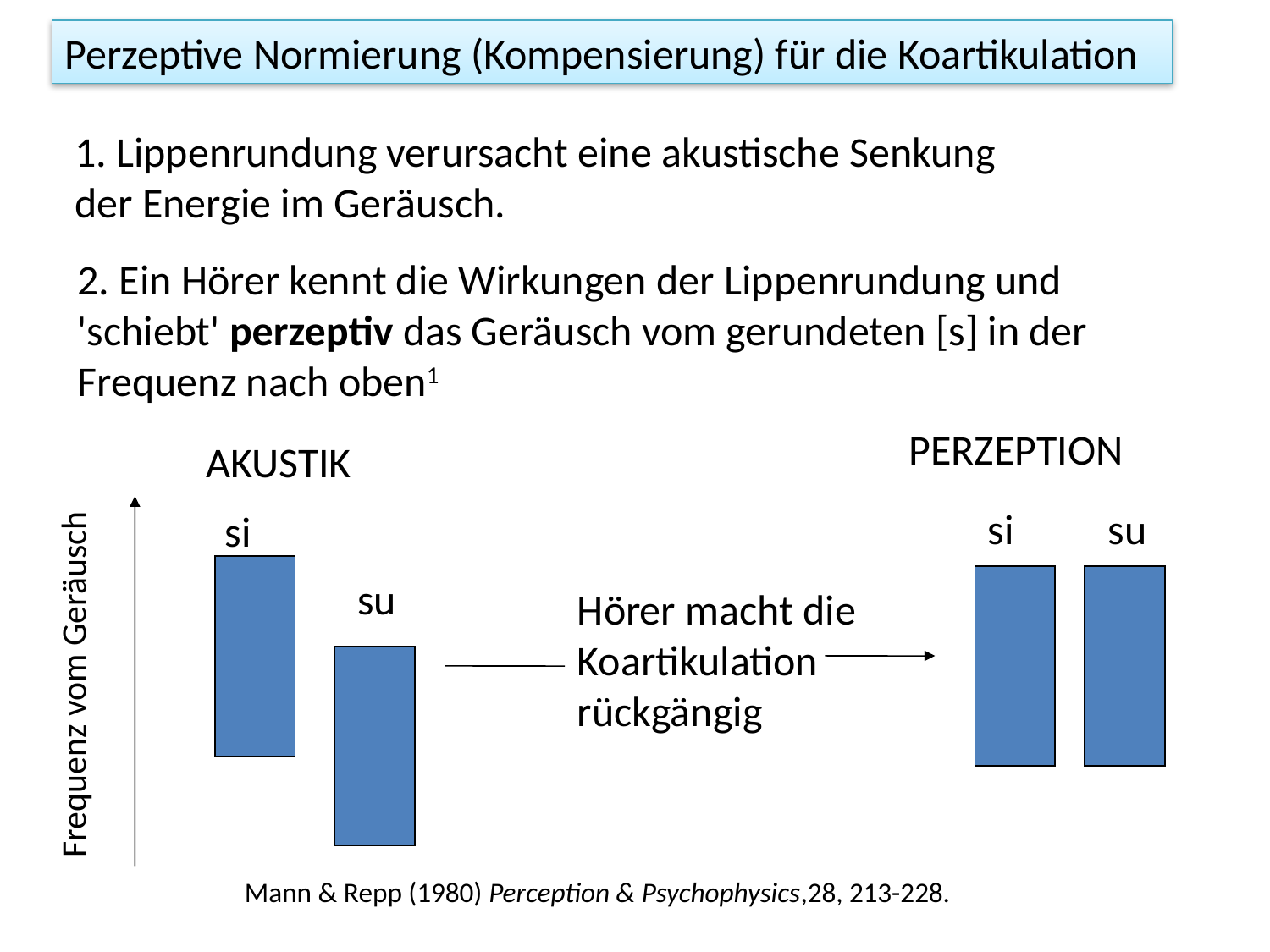

Perzeptive Normierung (Kompensierung) für die Koartikulation
1. Lippenrundung verursacht eine akustische Senkung der Energie im Geräusch.
AKUSTIK

si

su

Frequenz vom Geräusch
2. Ein Hörer kennt die Wirkungen der Lippenrundung und 'schiebt' perzeptiv das Geräusch vom gerundeten [s] in der Frequenz nach oben1

PERZEPTION
si
su

Hörer macht die Koartikulation rückgängig

Mann & Repp (1980) Perception & Psychophysics,28, 213-228.